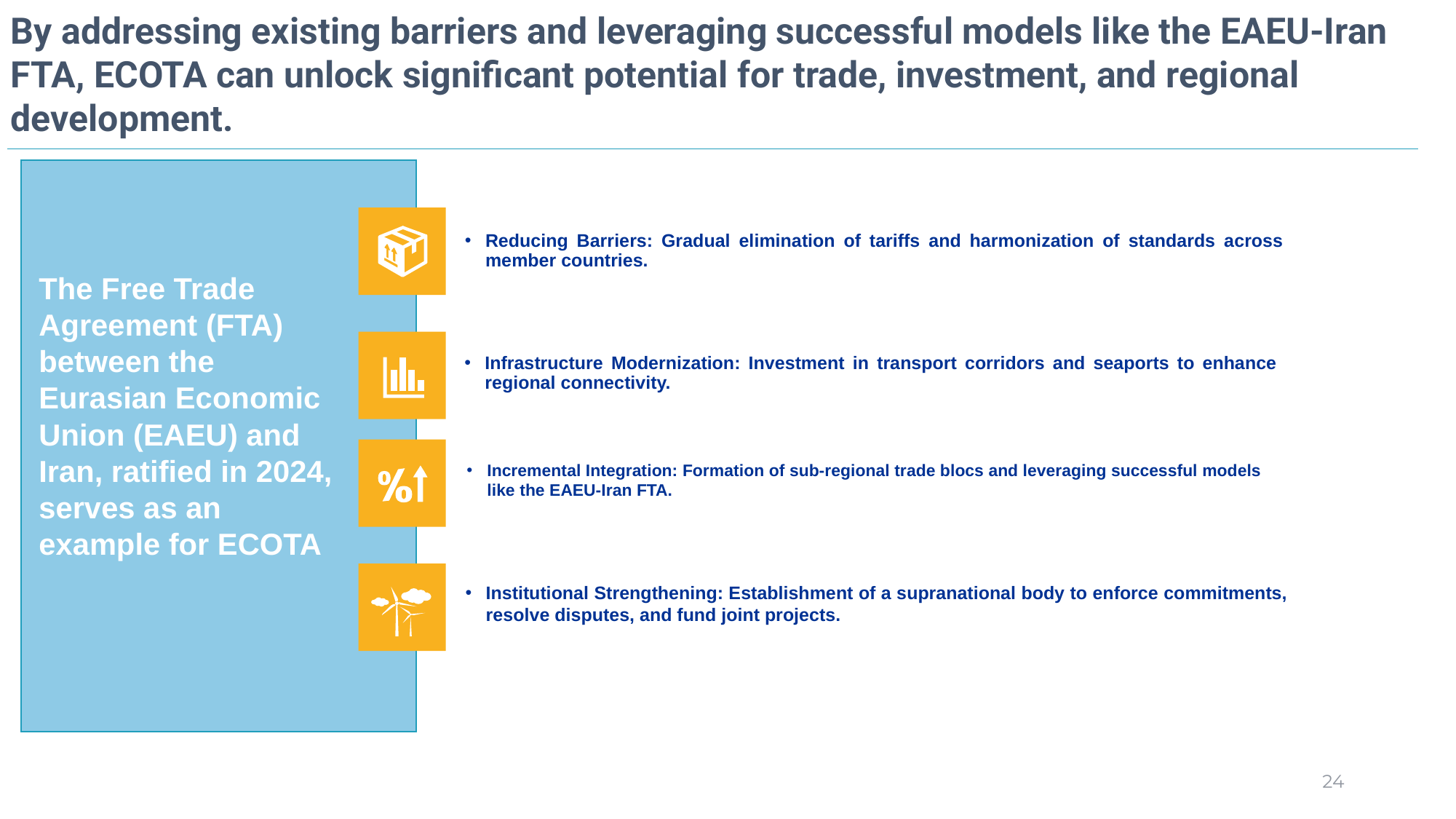

By addressing existing barriers and leveraging successful models like the EAEU-Iran FTA, ECOTA can unlock significant potential for trade, investment, and regional development.

Reducing Barriers: Gradual elimination of tariffs and harmonization of standards across member countries.
The Free Trade Agreement (FTA) between the Eurasian Economic Union (EAEU) and Iran, ratified in 2024, serves as an example for ECOTA

Infrastructure Modernization: Investment in transport corridors and seaports to enhance regional connectivity.

Incremental Integration: Formation of sub-regional trade blocs and leveraging successful models like the EAEU-Iran FTA.

Institutional Strengthening: Establishment of a supranational body to enforce commitments, resolve disputes, and fund joint projects.

24